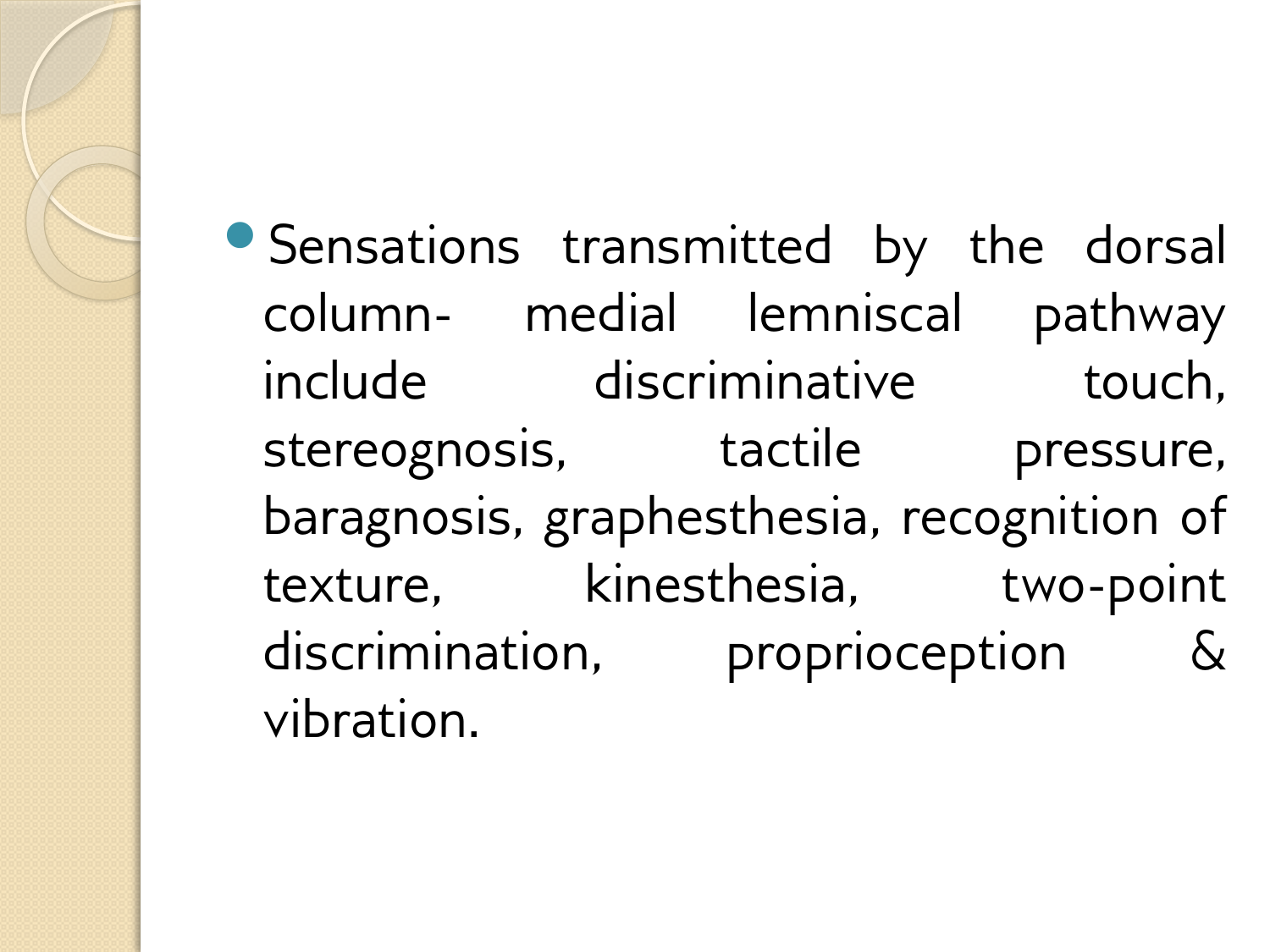

Sensations transmitted by the dorsal column- medial lemniscal pathway include discriminative touch, stereognosis, tactile pressure, baragnosis, graphesthesia, recognition of texture, kinesthesia, two-point discrimination, proprioception & vibration.